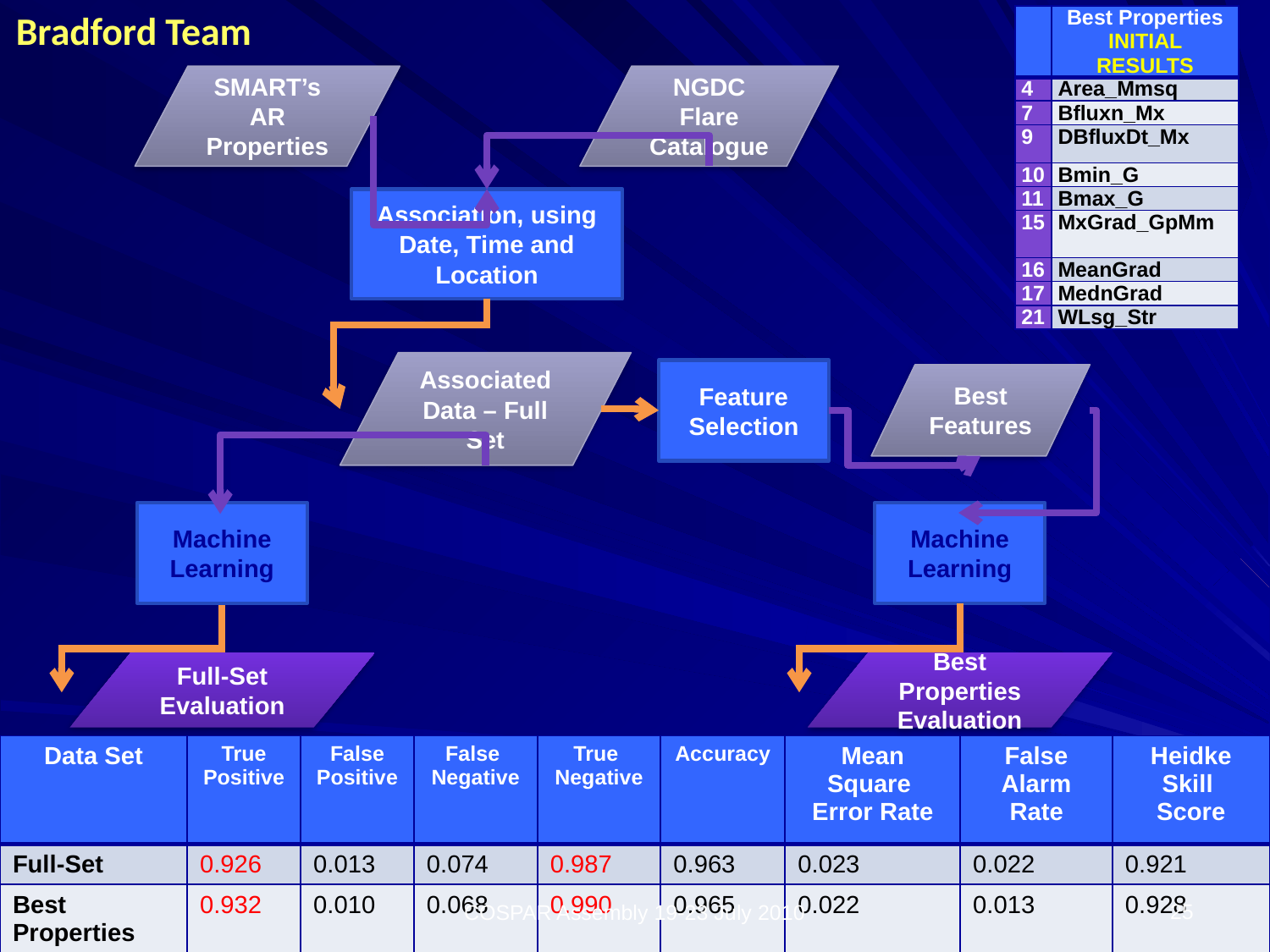

Bradford Team
|  | Best Properties INITIAL RESULTS |
| --- | --- |
| 4 | Area\_Mmsq |
| 7 | Bfluxn\_Mx |
| 9 | DBfluxDt\_Mx |
| 10 | Bmin\_G |
| 11 | Bmax\_G |
| 15 | MxGrad\_GpMm |
| 16 | MeanGrad |
| 17 | MednGrad |
| 21 | WLsg\_Str |
SMART’s AR Properties
NGDC Flare Catalogue
Association, using Date, Time and Location
Associated Data – Full Set
Feature Selection
Best Features
Machine Learning
Machine Learning
Full-Set Evaluation
Best Properties Evaluation
| Data Set | True Positive | False Positive | False Negative | True Negative | Accuracy | Mean Square Error Rate | False Alarm Rate | Heidke Skill Score |
| --- | --- | --- | --- | --- | --- | --- | --- | --- |
| Full-Set | 0.926 | 0.013 | 0.074 | 0.987 | 0.963 | 0.023 | 0.022 | 0.921 |
| Best Properties | 0.932 | 0.010 | 0.068 | 0.990 | 0.965 | 0.022 | 0.013 | 0.928 |
25
COSPAR Assembly 19-23 July 2010